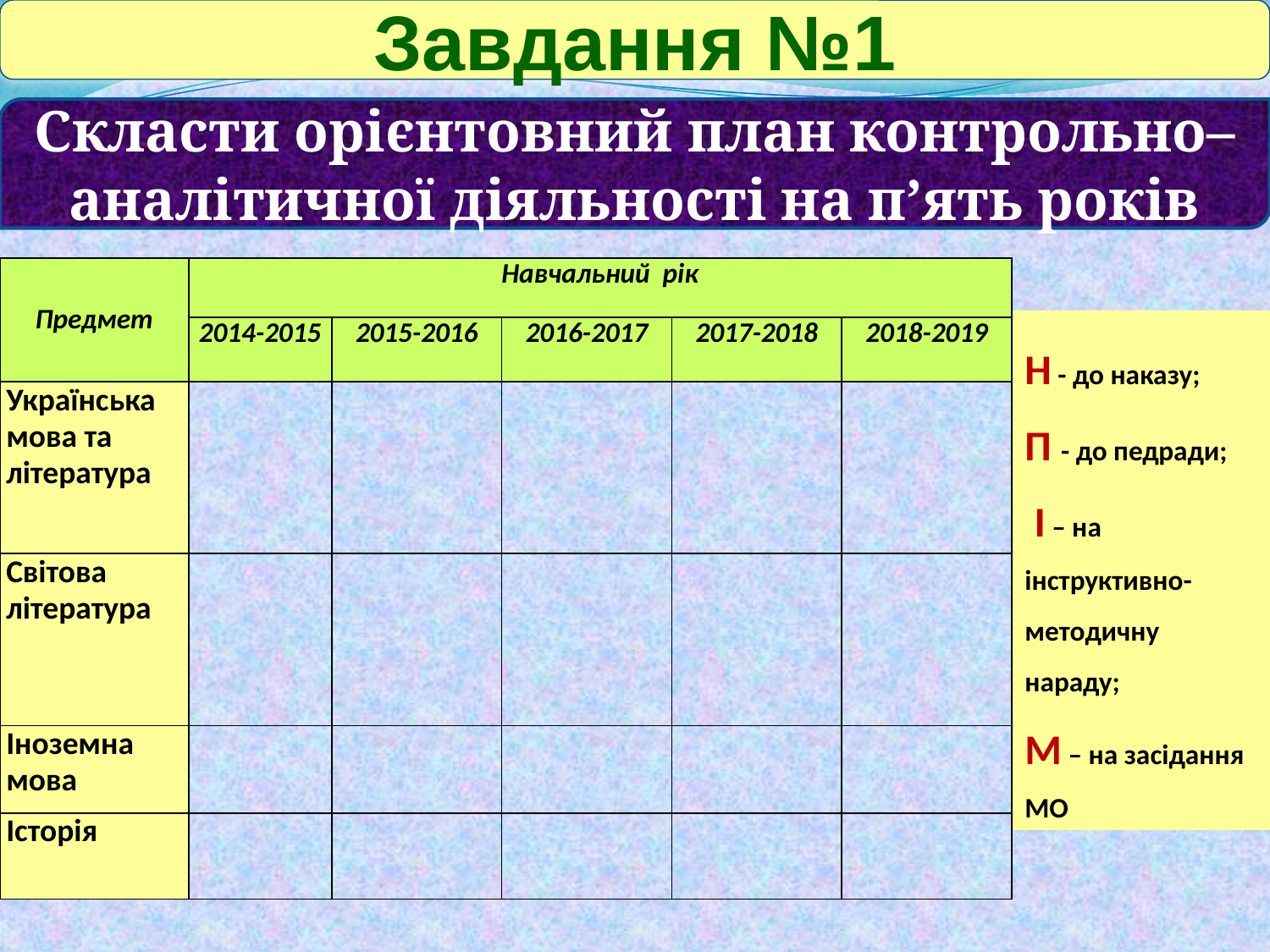

Завдання №1
Скласти орієнтовний план контрольно–аналітичної діяльності на п’ять років
| Предмет | Навчальний рік |  |  |  |  |
| --- | --- | --- | --- | --- | --- |
|  | 2014-2015 | 2015-2016 | 2016-2017 | 2017-2018 | 2018-2019 |
| Українська мова та література |  |  |  |  |  |
| Світова література |  |  |  |  |  |
| Іноземна мова |  |  |  |  |  |
| Історія |  |  |  |  |  |
Н - до наказу;
П - до педради;
 І – на інструктивно-методичну нараду;
М – на засідання  МО